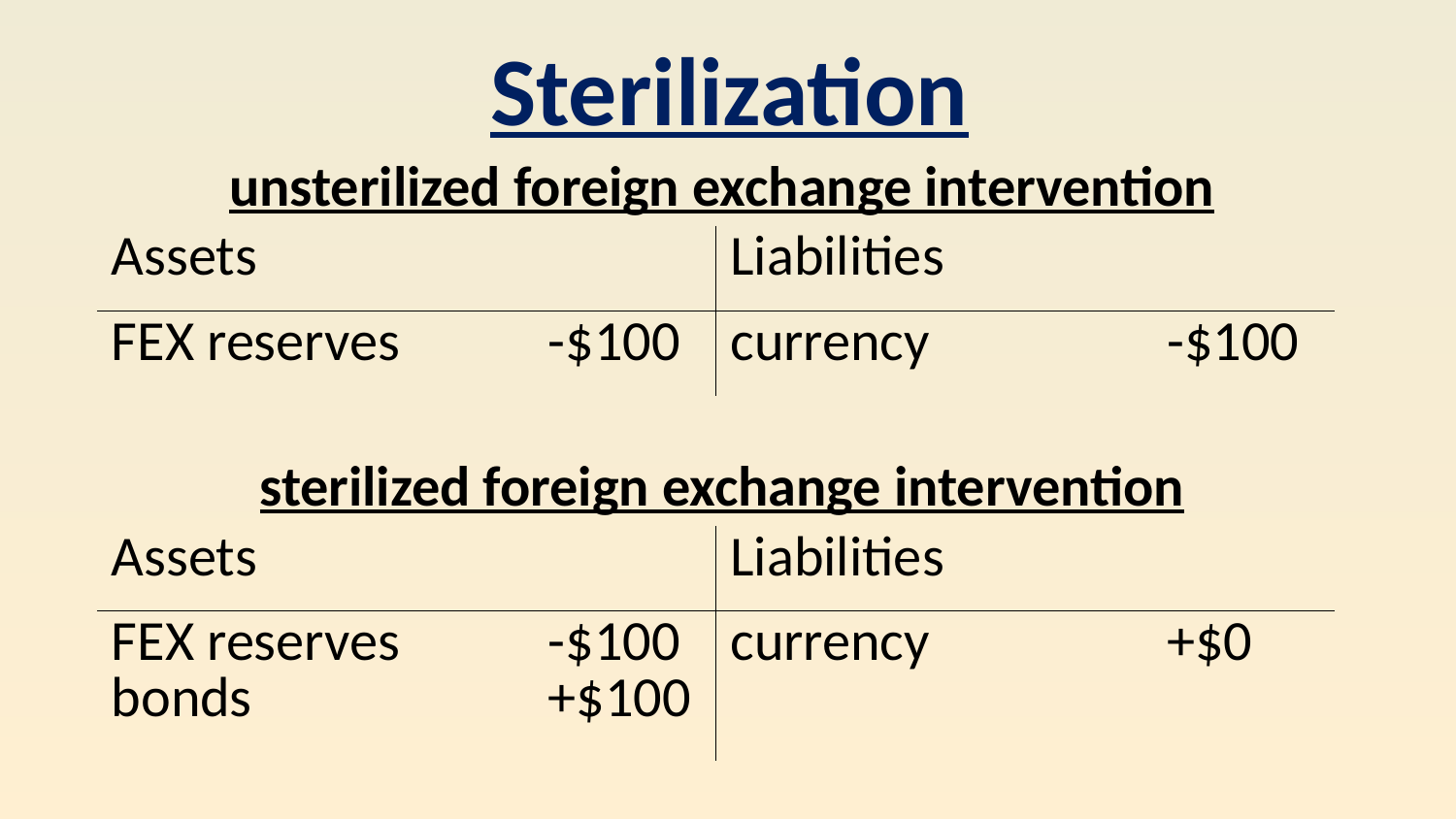

Sterilization
unsterilized foreign exchange intervention
| Assets | Liabilities |
| --- | --- |
| FEX reserves -$100 | currency -$100 |
sterilized foreign exchange intervention
| Assets | Liabilities |
| --- | --- |
| FEX reserves -$100 bonds +$100 | currency +$0 |